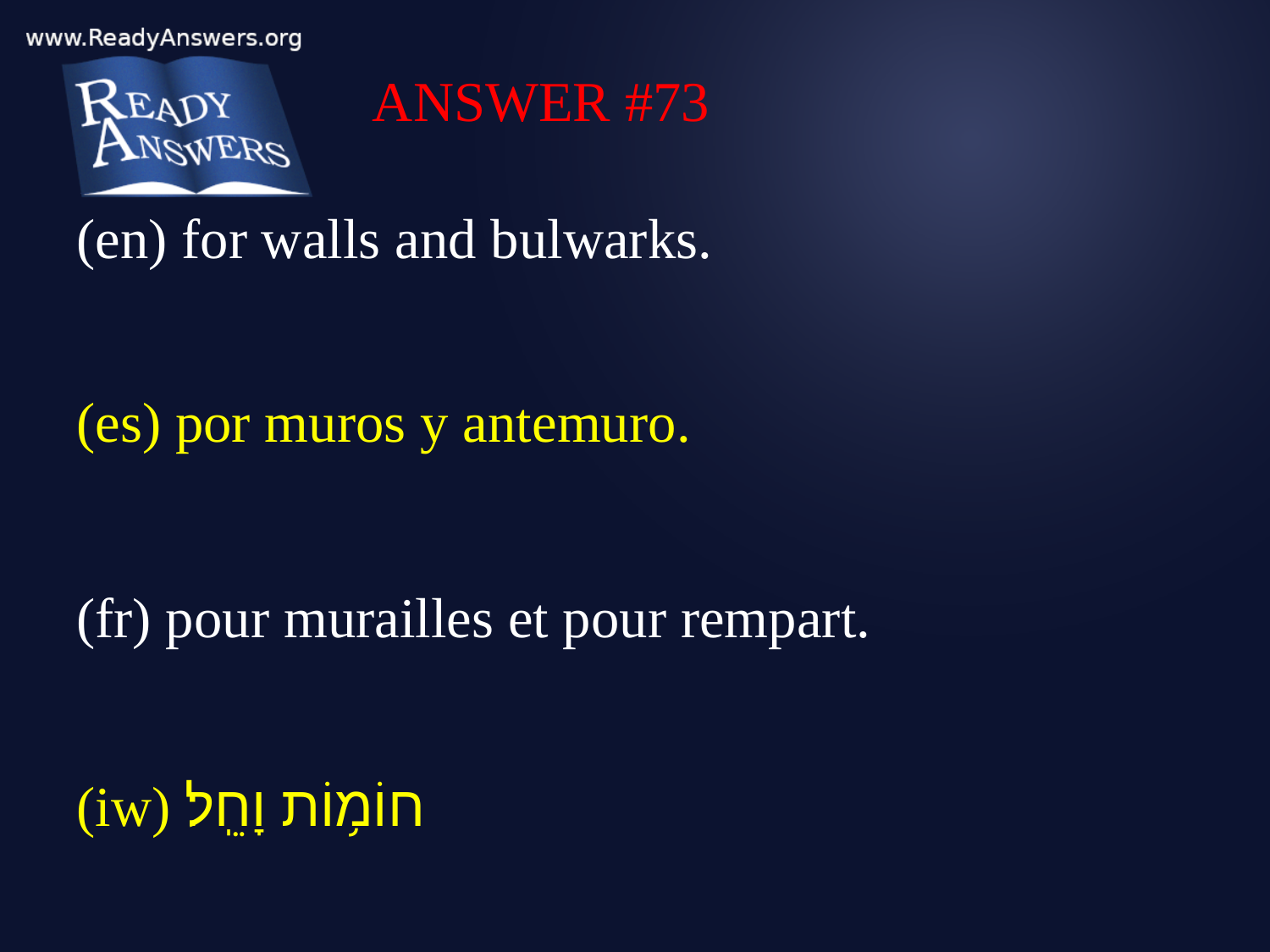

ANSWER #73
(en) for walls and bulwarks.
(es) por muros y antemuro.
(fr) pour murailles et pour rempart.
(iw) חוֹמ֥וֹת וָחֵֽל׃